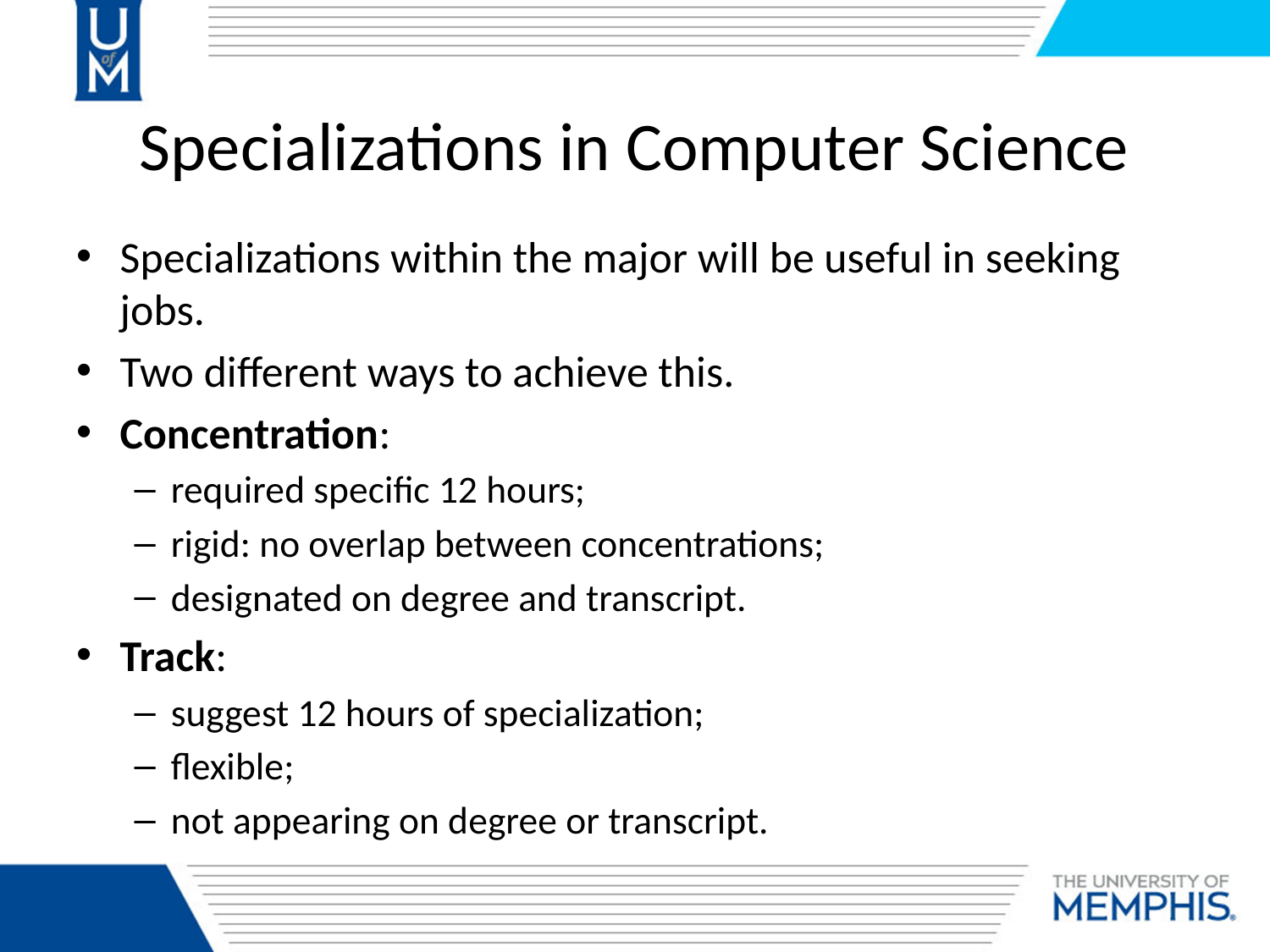

# Specializations in Computer Science
Specializations within the major will be useful in seeking jobs.
Two different ways to achieve this.
Concentration:
required specific 12 hours;
rigid: no overlap between concentrations;
designated on degree and transcript.
Track:
suggest 12 hours of specialization;
flexible;
not appearing on degree or transcript.